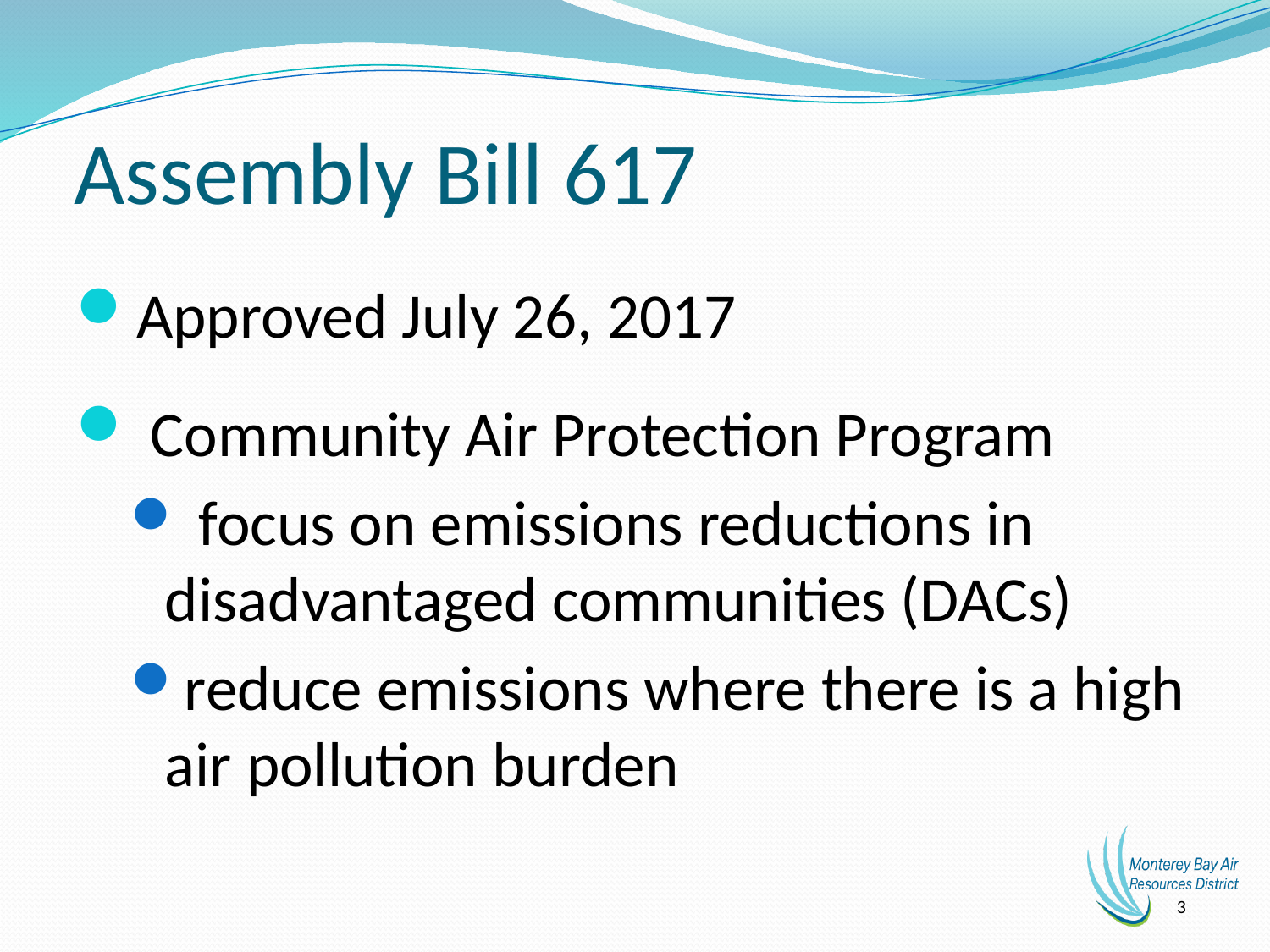

# Assembly Bill 617
Approved July 26, 2017

 Community Air Protection Program
 focus on emissions reductions in disadvantaged communities (DACs)
reduce emissions where there is a high air pollution burden

3